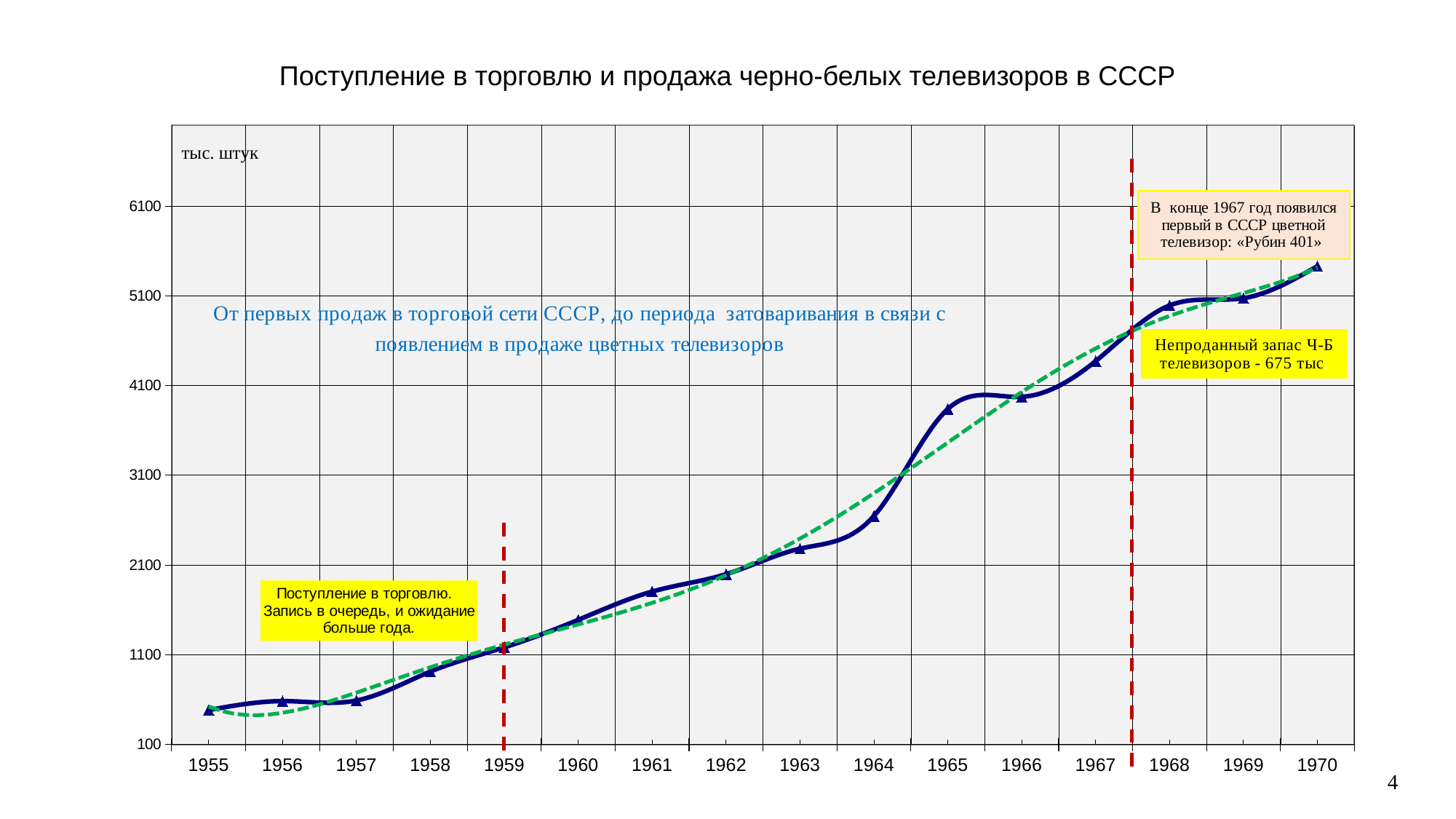

# Поступление в торговлю и продажа черно-белых телевизоров в СССР

### Chart

| Category | Поступление и продажа черно-белых телевизоров в СССР (1955-1970 годы) |
|---|---|
| 1955 | 483.0 |
| 1956 | 583.0 |
| 1957 | 590.0 |
| 1958 | 912.0 |
| 1959 | 1182.0 |
| 1960 | 1488.0 |
| 1961 | 1803.0 |
| 1962 | 1997.0 |
| 1963 | 2281.0 |
| 1964 | 2645.0 |
| 1965 | 3838.0 |
| 1966 | 3973.0 |
| 1967 | 4371.0 |
| 1968 | 4991.0 |
| 1969 | 5072.0 |
| 1970 | 5428.0 |
4